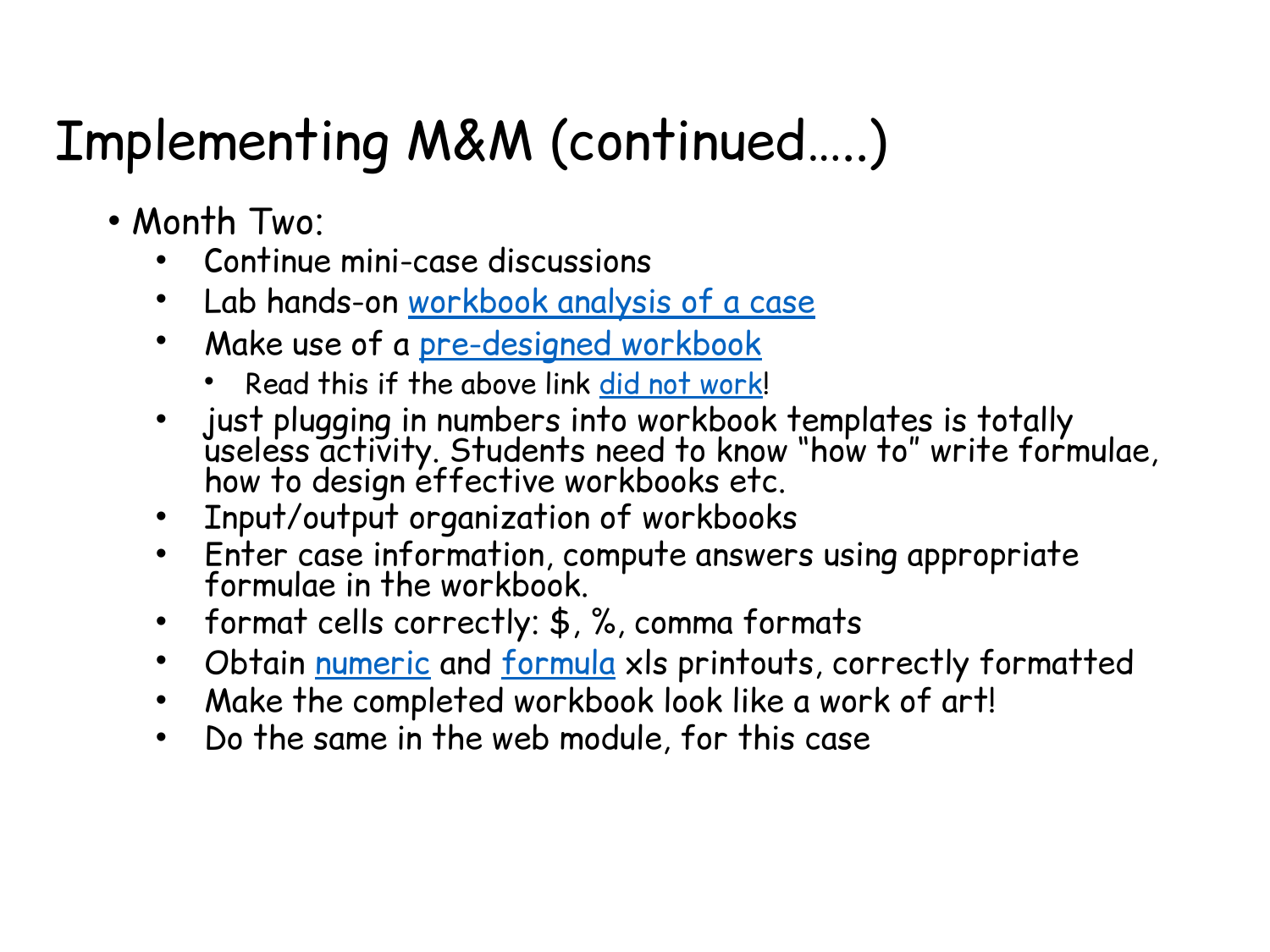

# Implementing M&M (continued…..)
Month Two:
Continue mini-case discussions
Lab hands-on workbook analysis of a case
Make use of a pre-designed workbook
Read this if the above link did not work!
just plugging in numbers into workbook templates is totally useless activity. Students need to know “how to” write formulae, how to design effective workbooks etc.
Input/output organization of workbooks
Enter case information, compute answers using appropriate formulae in the workbook.
format cells correctly: $, %, comma formats
Obtain numeric and formula xls printouts, correctly formatted
Make the completed workbook look like a work of art!
Do the same in the web module, for this case